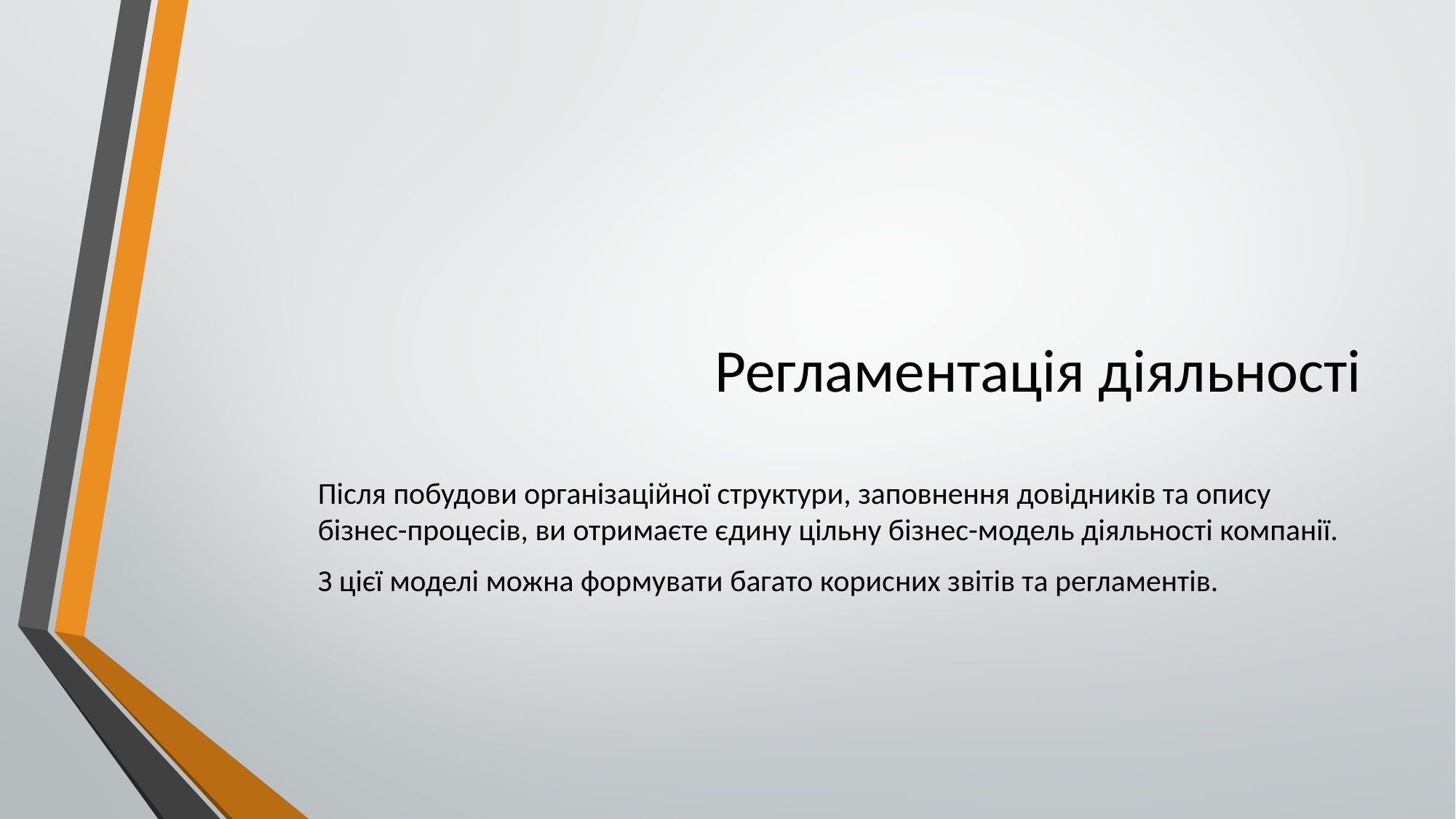

# Регламентація діяльності

Після побудови організаційної структури, заповнення довідників та опису бізнес-процесів, ви отримаєте єдину цільну бізнес-модель діяльності компанії.
З цієї моделі можна формувати багато корисних звітів та регламентів.